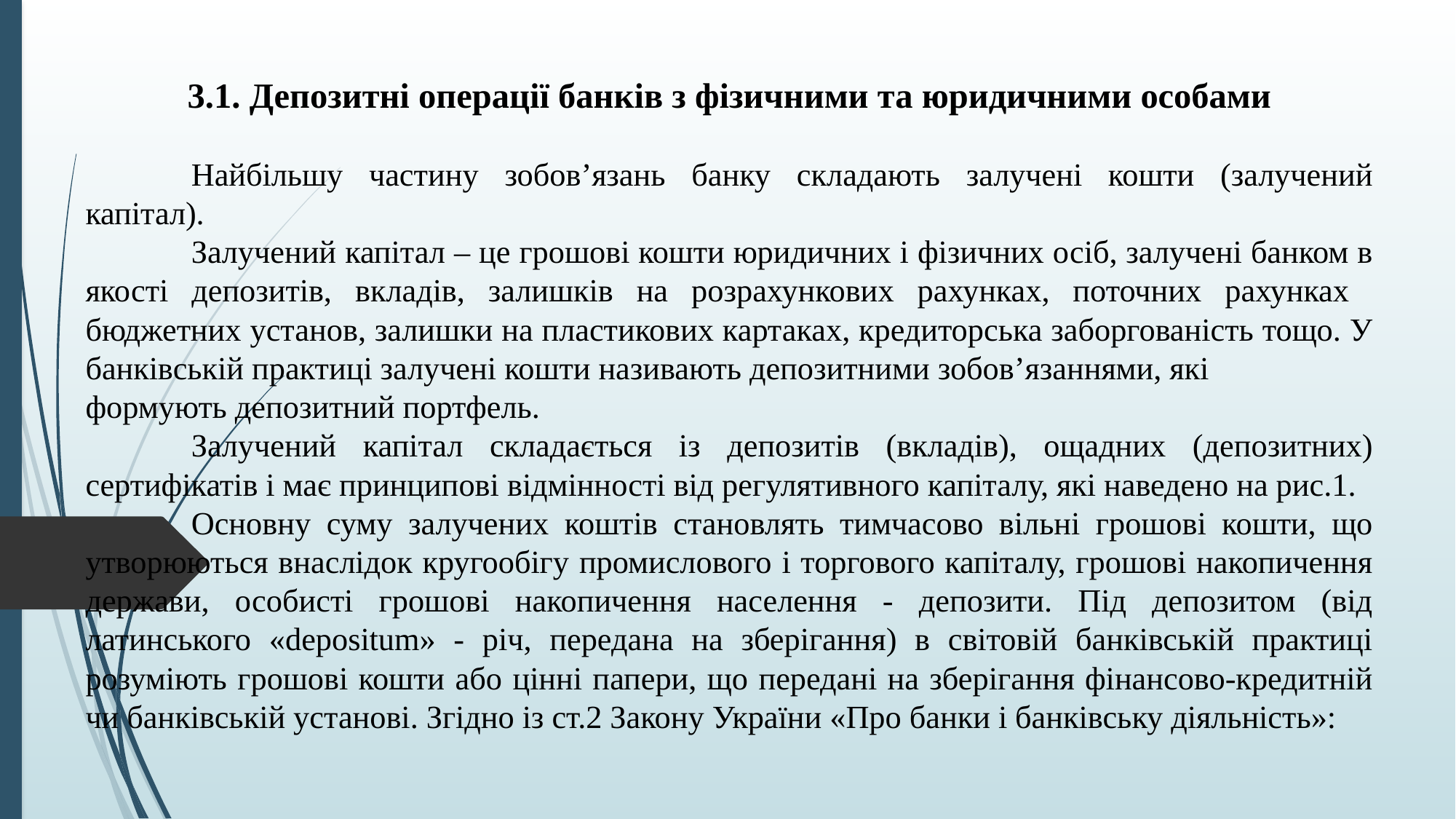

3.1. Депозитні операції банків з фізичними та юридичними особами

	Найбільшу частину зобов’язань банку складають залучені кошти (залучений капітал).
	Залучений капітал – це грошові кошти юридичних і фізичних осіб, залучені банком в якості депозитів, вкладів, залишків на розрахункових рахунках, поточних рахунках  бюджетних установ, залишки на пластикових картаках, кредиторська заборгованість тощо. У банківській практиці залучені кошти називають депозитними зобов’язаннями, які
формують депозитний портфель.
	Залучений капітал складається із депозитів (вкладів), ощадних (депозитних) сертифікатів і має принципові відмінності від регулятивного капіталу, які наведено на рис.1.
	Основну суму залучених коштів становлять тимчасово вільні грошові кошти, що утворюються внаслідок кругообігу промислового і торгового капіталу, грошові накопичення держави, особисті грошові накопичення населення - депозити. Під депозитом (від латинського «depositum» - річ, передана на зберігання) в світовій банківській практиці розуміють грошові кошти або цінні папери, що передані на зберігання фінансово-кредитній чи банківській установі. Згідно із ст.2 Закону України «Про банки і банківську діяльність»: